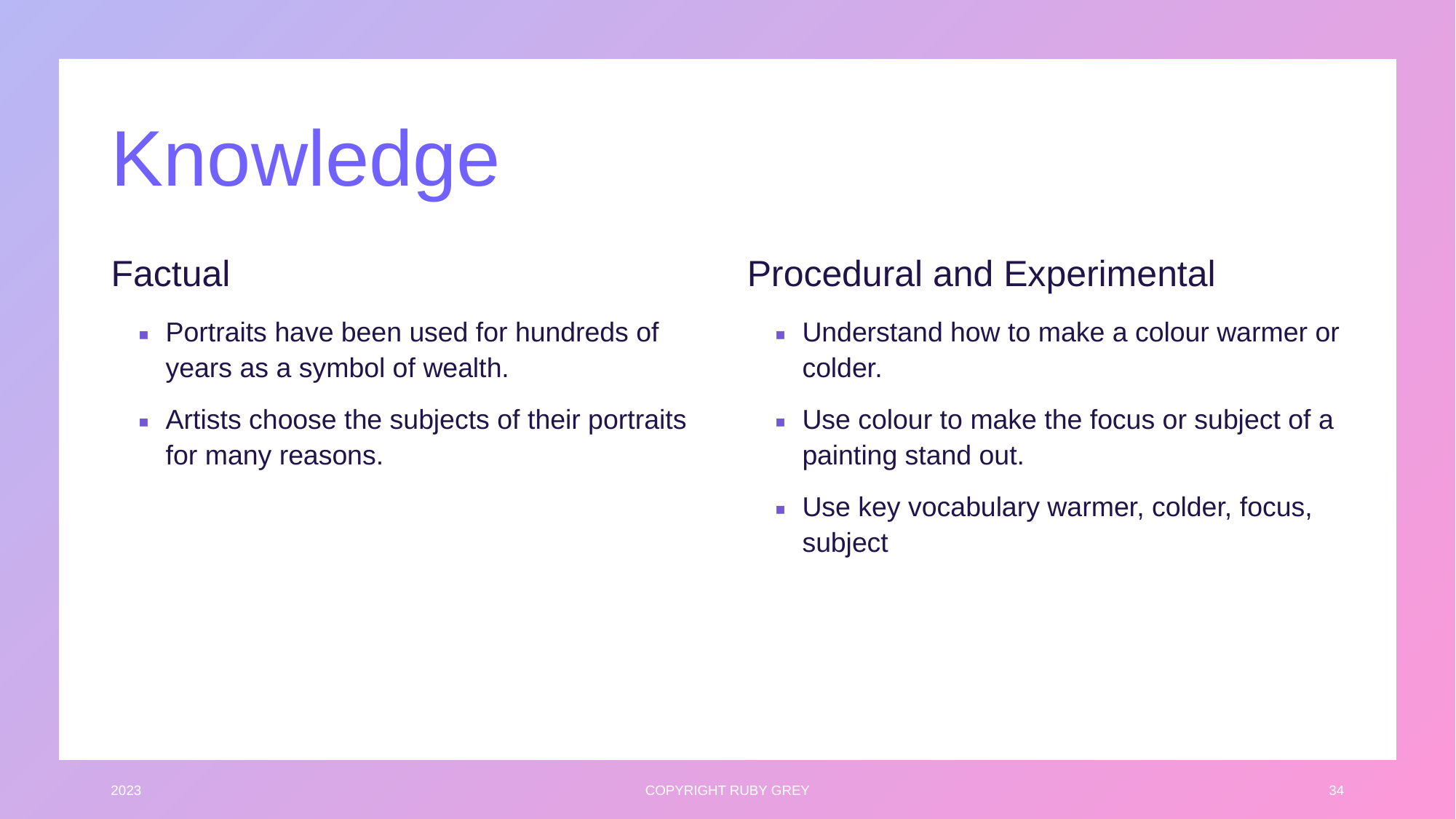

# Knowledge
Factual
Procedural and Experimental
Portraits have been used for hundreds of years as a symbol of wealth.
Artists choose the subjects of their portraits for many reasons.
Understand how to make a colour warmer or colder.
Use colour to make the focus or subject of a painting stand out.
Use key vocabulary warmer, colder, focus, subject

2023
COPYRIGHT RUBY GREY
34